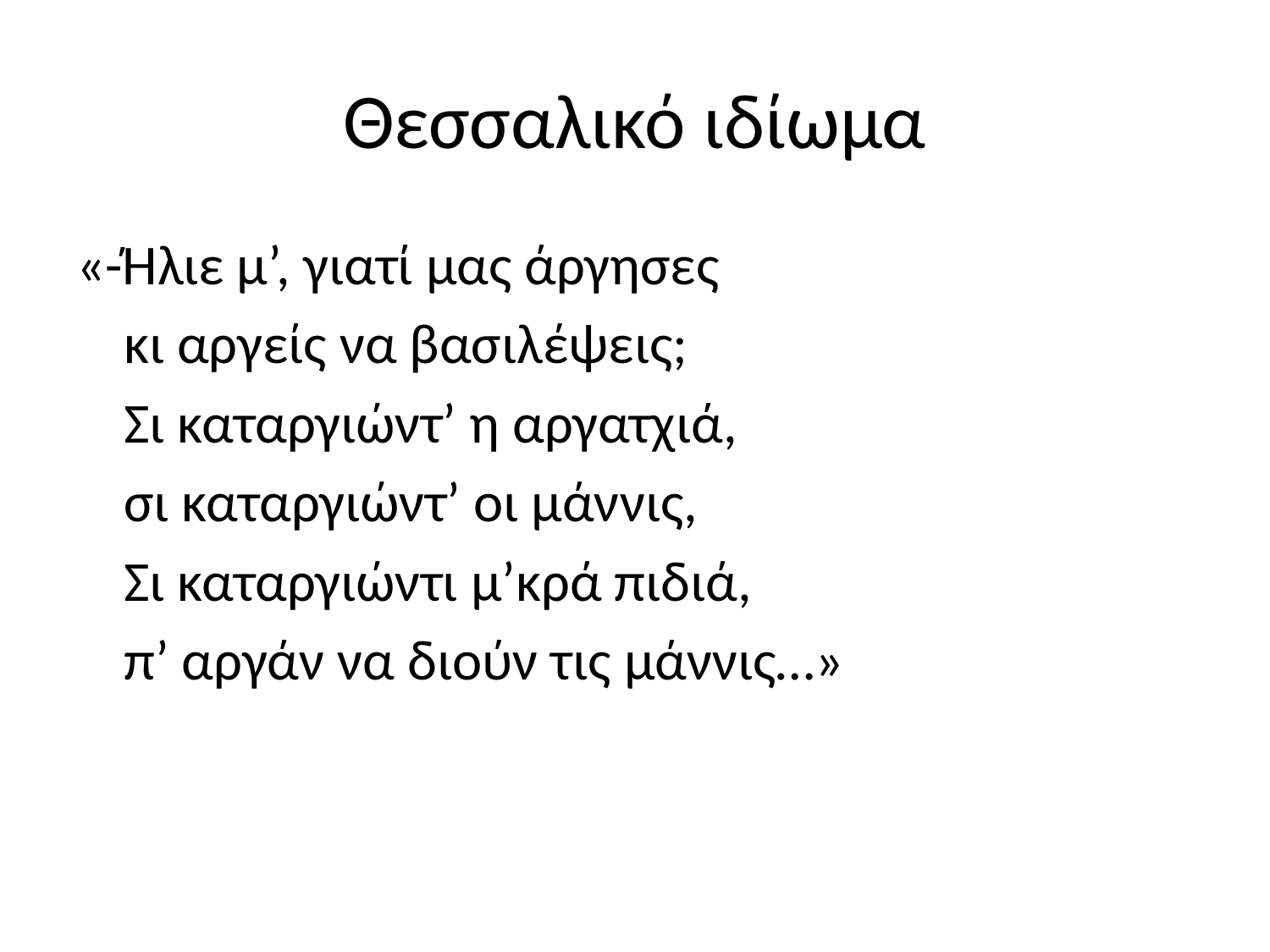

# Θεσσαλικό ιδίωμα
«-Ήλιε μ’, γιατί μας άργησες
	κι αργείς να βασιλέψεις;
	Σι καταργιώντ’ η αργατχιά,
	σι καταργιώντ’ οι μάννις,
	Σι καταργιώντι μ’κρά πιδιά,
	π’ αργάν να διούν τις μάννις…»